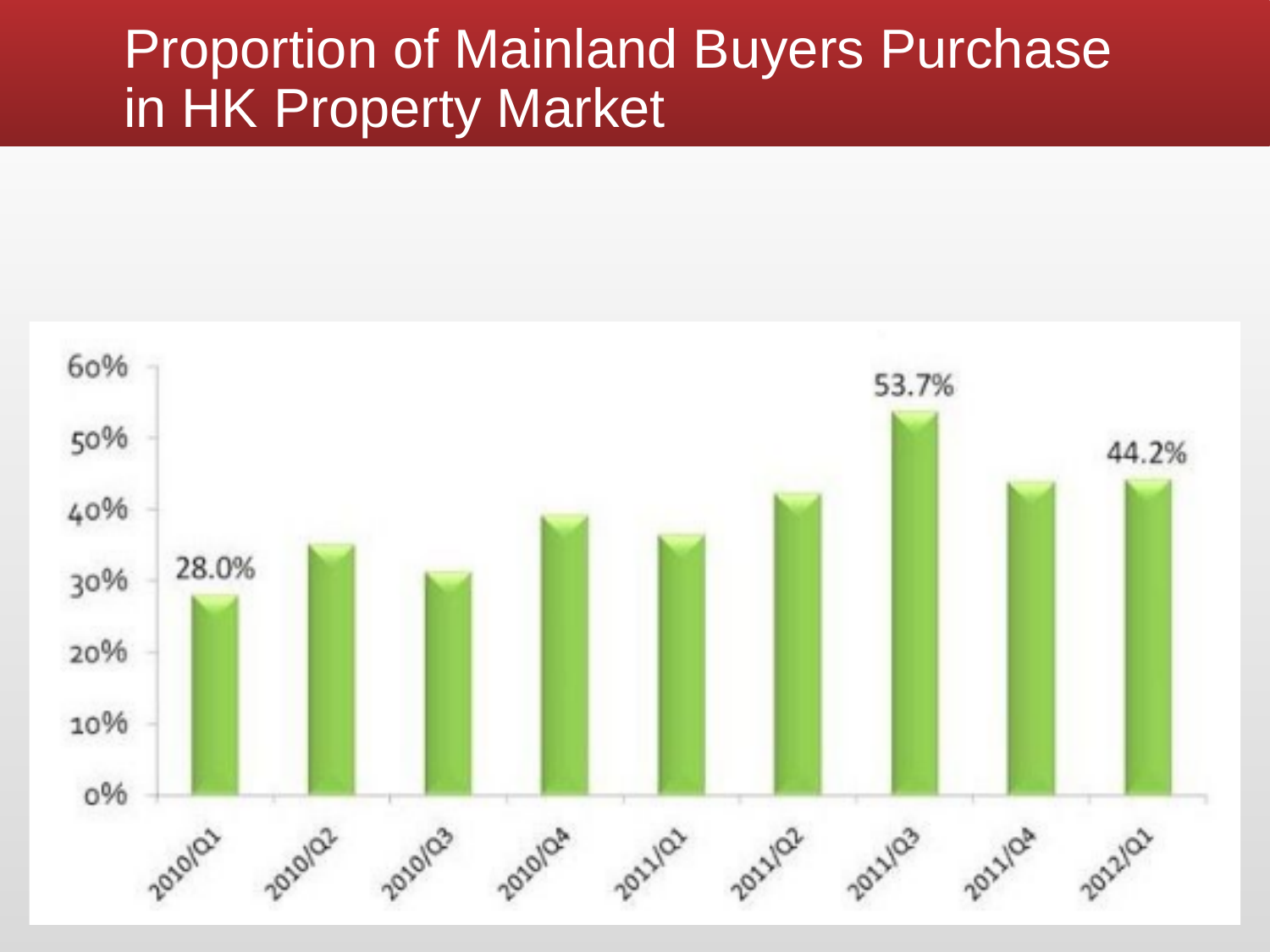

# Proportion of Mainland Buyers Purchase in HK Property Market